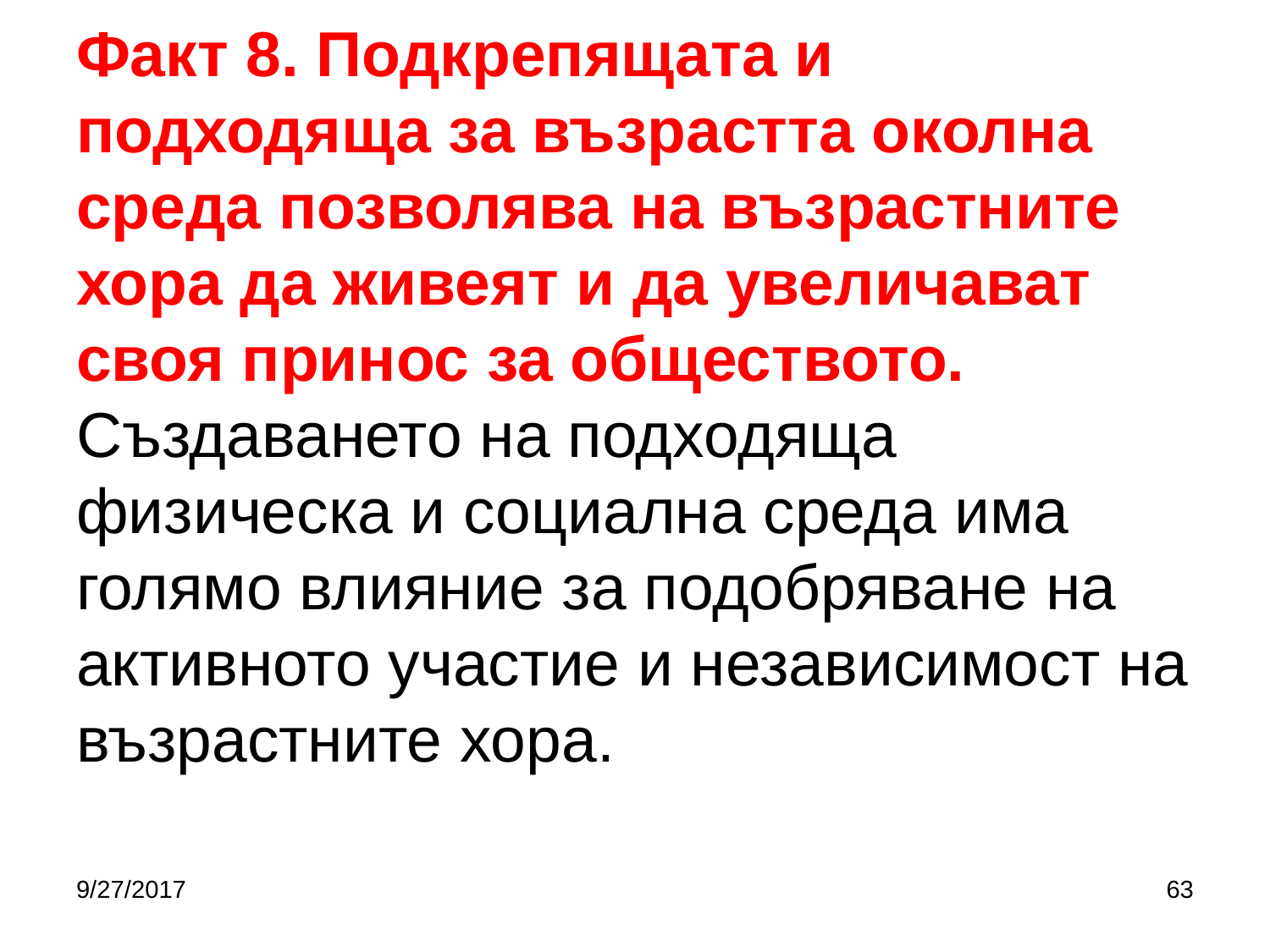

# Факт 8. Подкрепящата и подходяща за възрастта околна среда позволява на възрастните хора да живеят и да увеличават своя принос за обществото. Създаването на подходяща физическа и социална среда има голямо влияние за подобряване на активното участие и независимост на възрастните хора.
9/27/2017
63